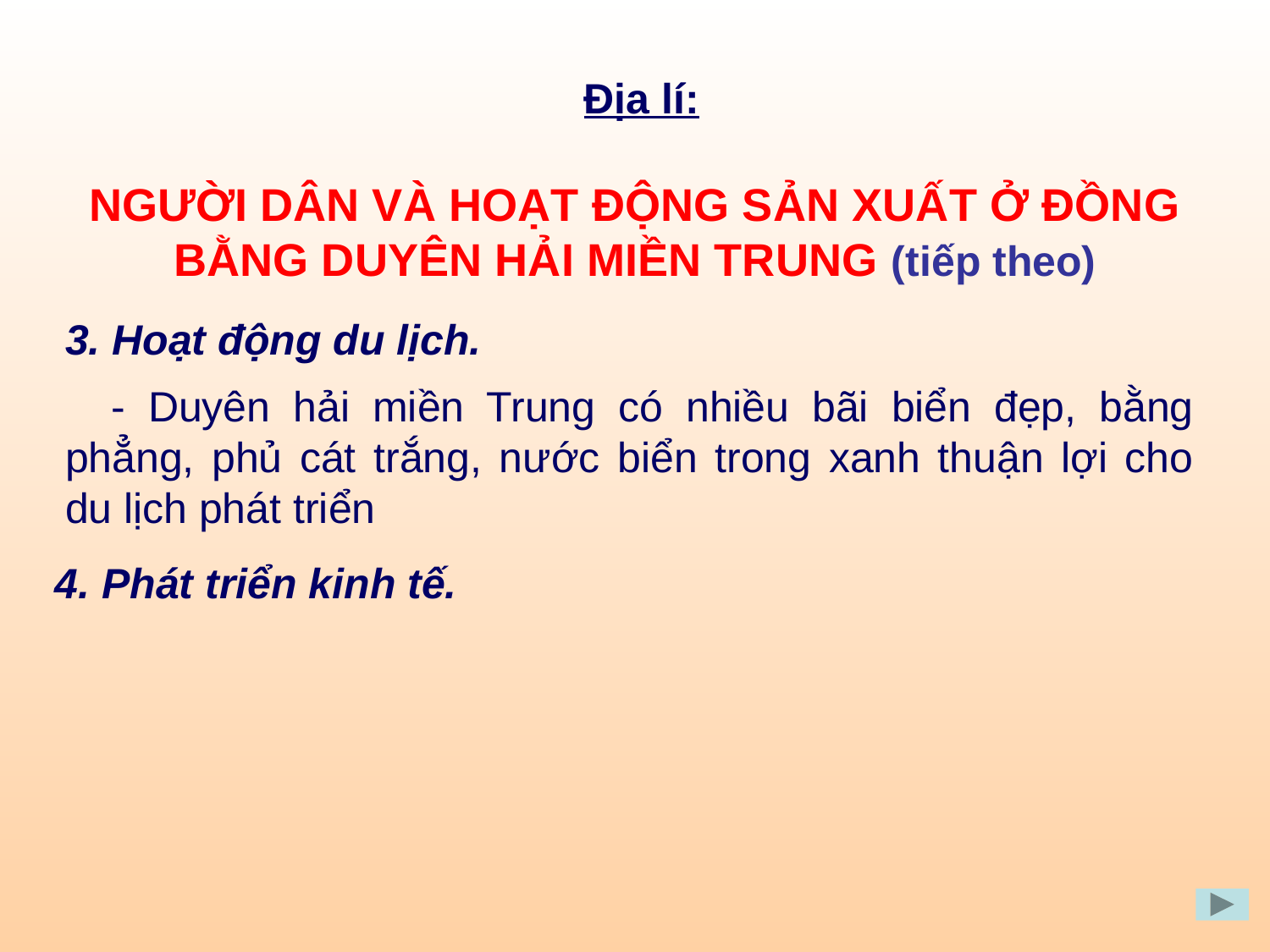

Địa lí:
NGƯỜI DÂN VÀ HOẠT ĐỘNG SẢN XUẤT Ở ĐỒNG BẰNG DUYÊN HẢI MIỀN TRUNG (tiếp theo)

3. Hoạt động du lịch.

  - Duyên hải miền Trung có nhiều bãi biển đẹp, bằng phẳng, phủ cát trắng, nước biển trong xanh thuận lợi cho du lịch phát triển
4. Phát triển kinh tế.